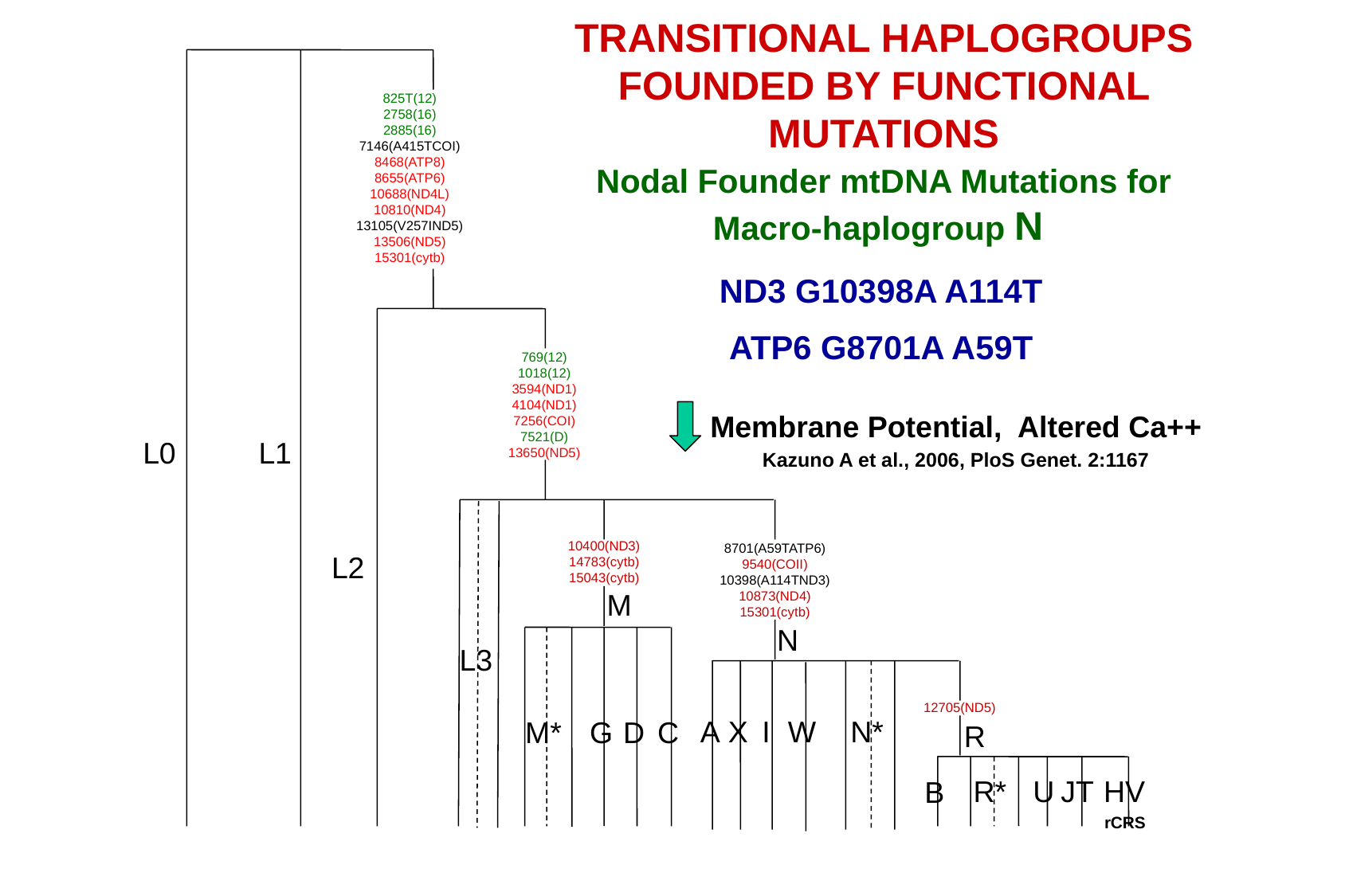

TRANSITIONAL HAPLOGROUPS FOUNDED BY FUNCTIONAL MUTATIONS

825T(12)
2758(16)
2885(16)
7146(A415TCOI)
8468(ATP8)
8655(ATP6)
10688(ND4L)
10810(ND4)
13105(V257IND5)
13506(ND5)
15301(cytb)

769(12)
1018(12)
3594(ND1)
4104(ND1)
7256(COI)
7521(D)
13650(ND5)
L0
L1

10400(ND3)
14783(cytb)
15043(cytb)
8701(A59TATP6)
9540(COII)
10398(A114TND3)
10873(ND4)
15301(cytb)
L2
M

N

L3

12705(ND5)
A
X
W
N*
I
G
D
C
M*
R

R*
U
JT
HV
B
rCRS
Nodal Founder mtDNA Mutations for Macro-haplogroup N
 ND3 G10398A A114T
ATP6 G8701A A59T

Membrane Potential,  Altered Ca++
Kazuno A et al., 2006, PloS Genet. 2:1167